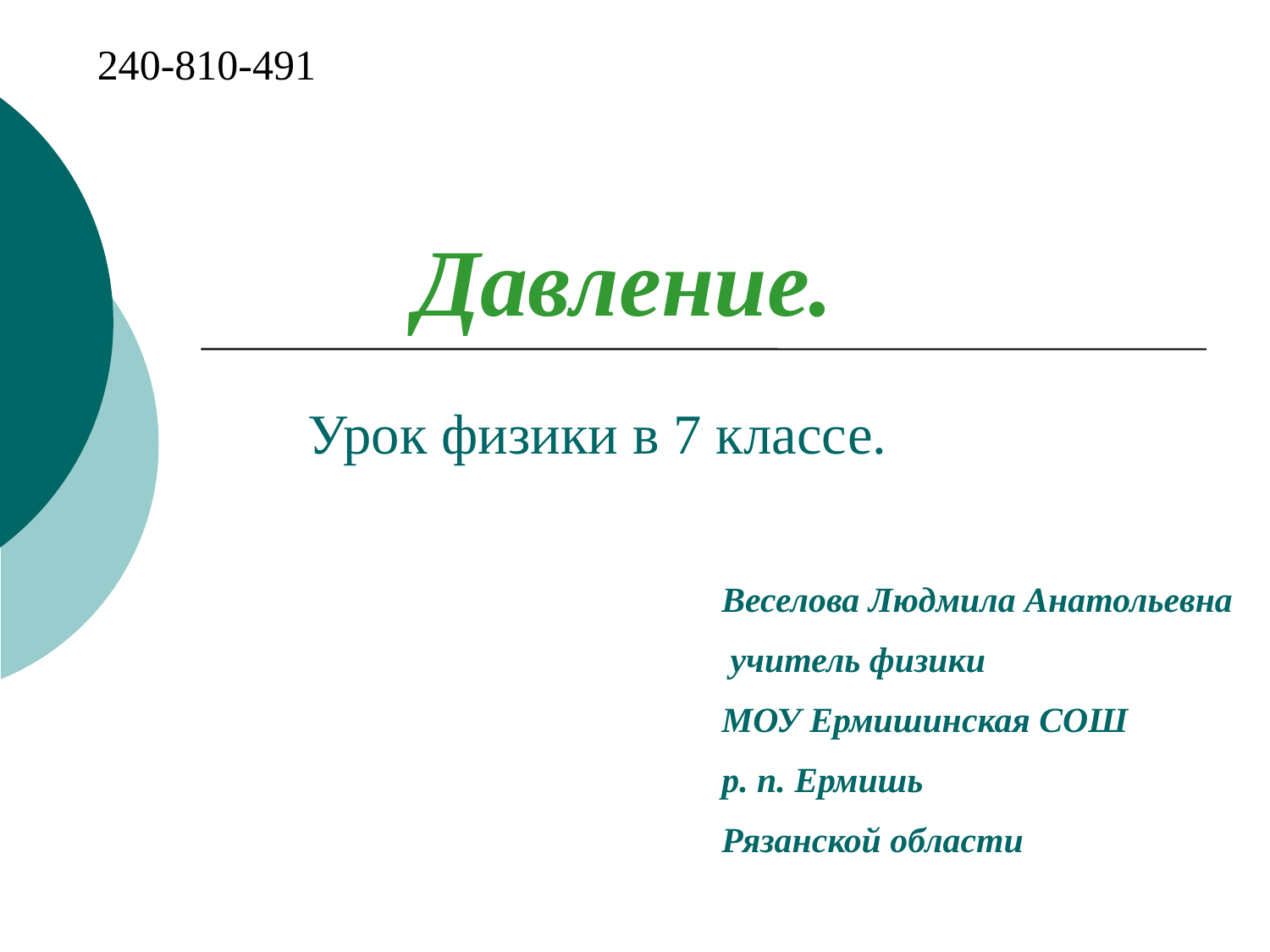

240-810-491
# Давление.
Урок физики в 7 классе.
Веселова Людмила Анатольевна
 учитель физики
МОУ Ермишинская СОШ
р. п. Ермишь
Рязанской области